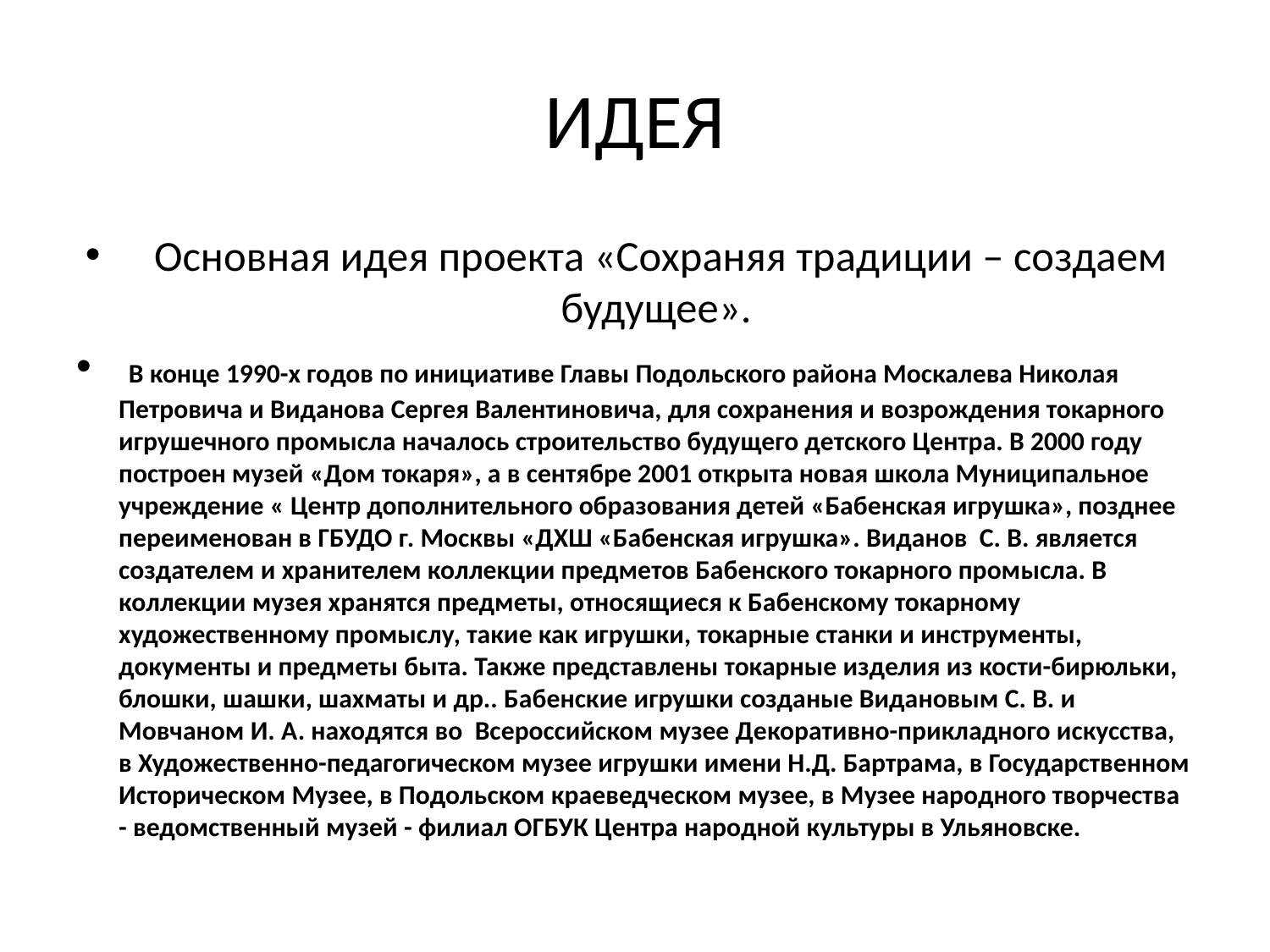

# ИДЕЯ
 Основная идея проекта «Сохраняя традиции – создаем будущее».
 В конце 1990-х годов по инициативе Главы Подольского района Москалева Николая Петровича и Виданова Сергея Валентиновича, для сохранения и возрождения токарного игрушечного промысла началось строительство будущего детского Центра. В 2000 году построен музей «Дом токаря», а в сентябре 2001 открыта новая школа Муниципальное учреждение « Центр дополнительного образования детей «Бабенская игрушка», позднее переименован в ГБУДО г. Москвы «ДХШ «Бабенская игрушка». Виданов  С. В. является создателем и хранителем коллекции предметов Бабенского токарного промысла. В коллекции музея хранятся предметы, относящиеся к Бабенскому токарному художественному промыслу, такие как игрушки, токарные станки и инструменты, документы и предметы быта. Также представлены токарные изделия из кости-бирюльки, блошки, шашки, шахматы и др.. Бабенские игрушки созданые Видановым С. В. и Мовчаном И. А. находятся во  Всероссийском музее Декоративно-прикладного искусства, в Художественно-педагогическом музее игрушки имени Н.Д. Бартрама, в Государственном Историческом Музее, в Подольском краеведческом музее, в Музее народного творчества - ведомственный музей - филиал ОГБУК Центра народной культуры в Ульяновске.